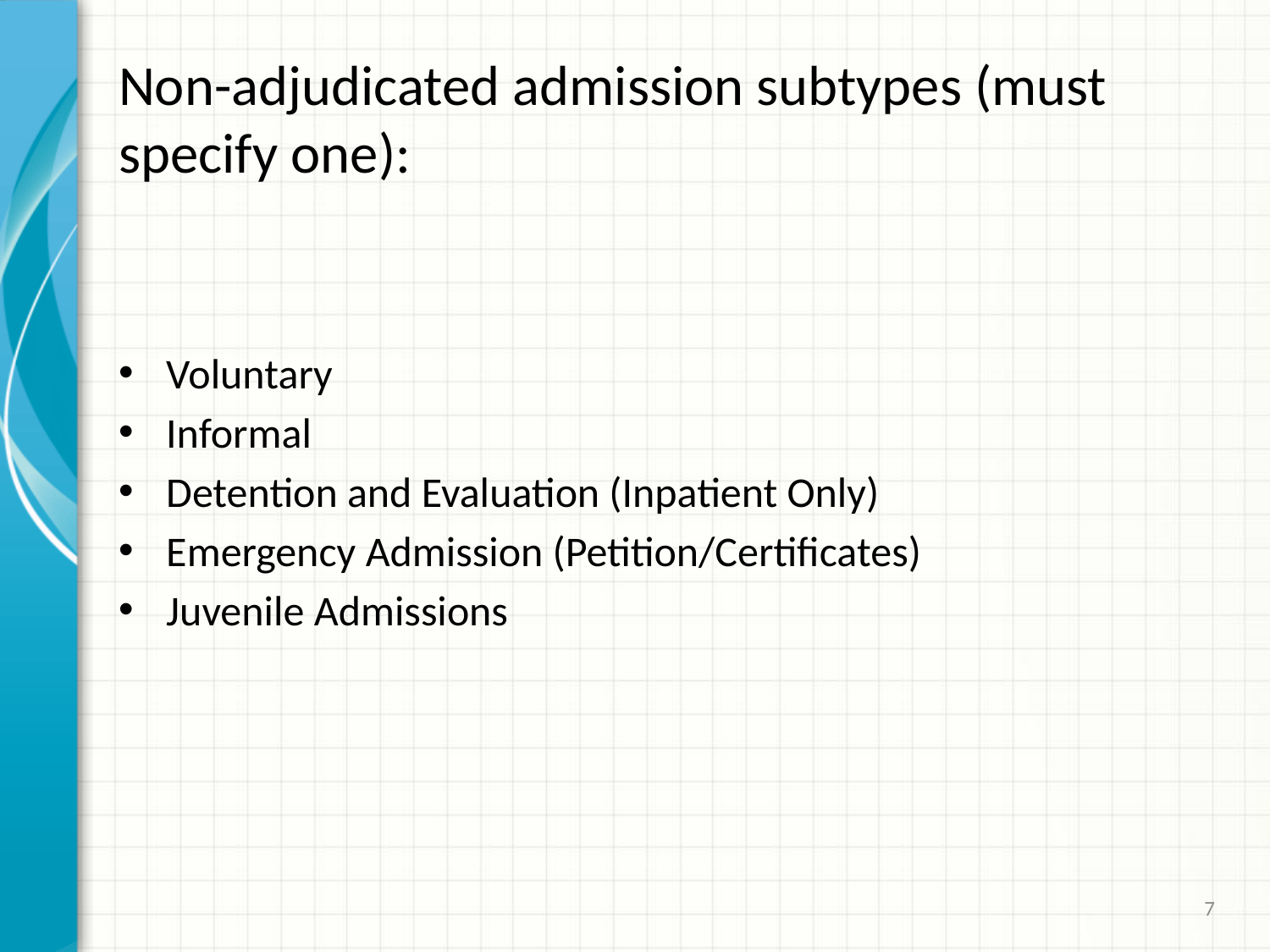

# Non-adjudicated admission subtypes (must specify one):

Voluntary
Informal
Detention and Evaluation (Inpatient Only)
Emergency Admission (Petition/Certificates)
Juvenile Admissions

7